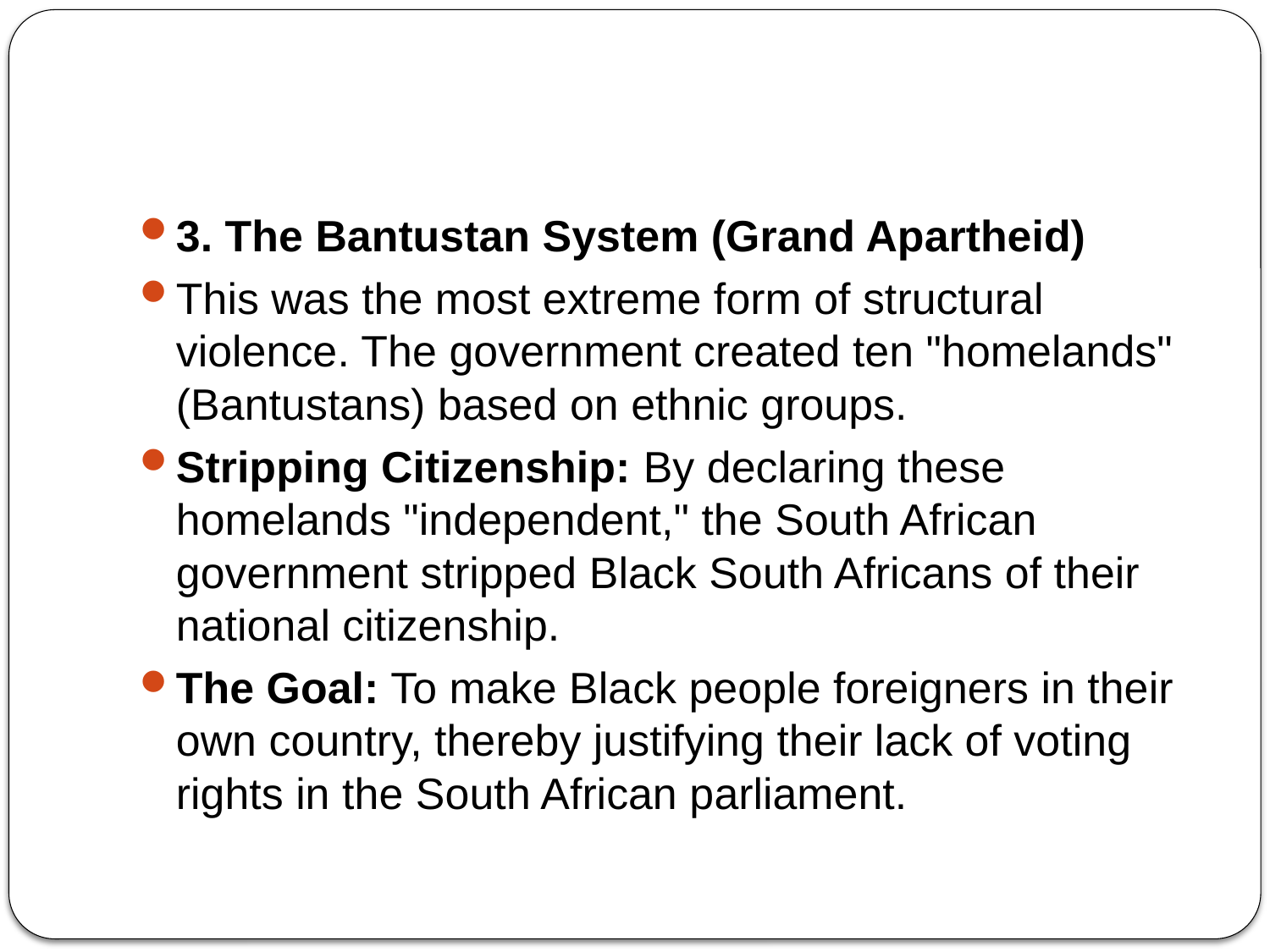

#
3. The Bantustan System (Grand Apartheid)
This was the most extreme form of structural violence. The government created ten "homelands" (Bantustans) based on ethnic groups.
Stripping Citizenship: By declaring these homelands "independent," the South African government stripped Black South Africans of their national citizenship.
The Goal: To make Black people foreigners in their own country, thereby justifying their lack of voting rights in the South African parliament.